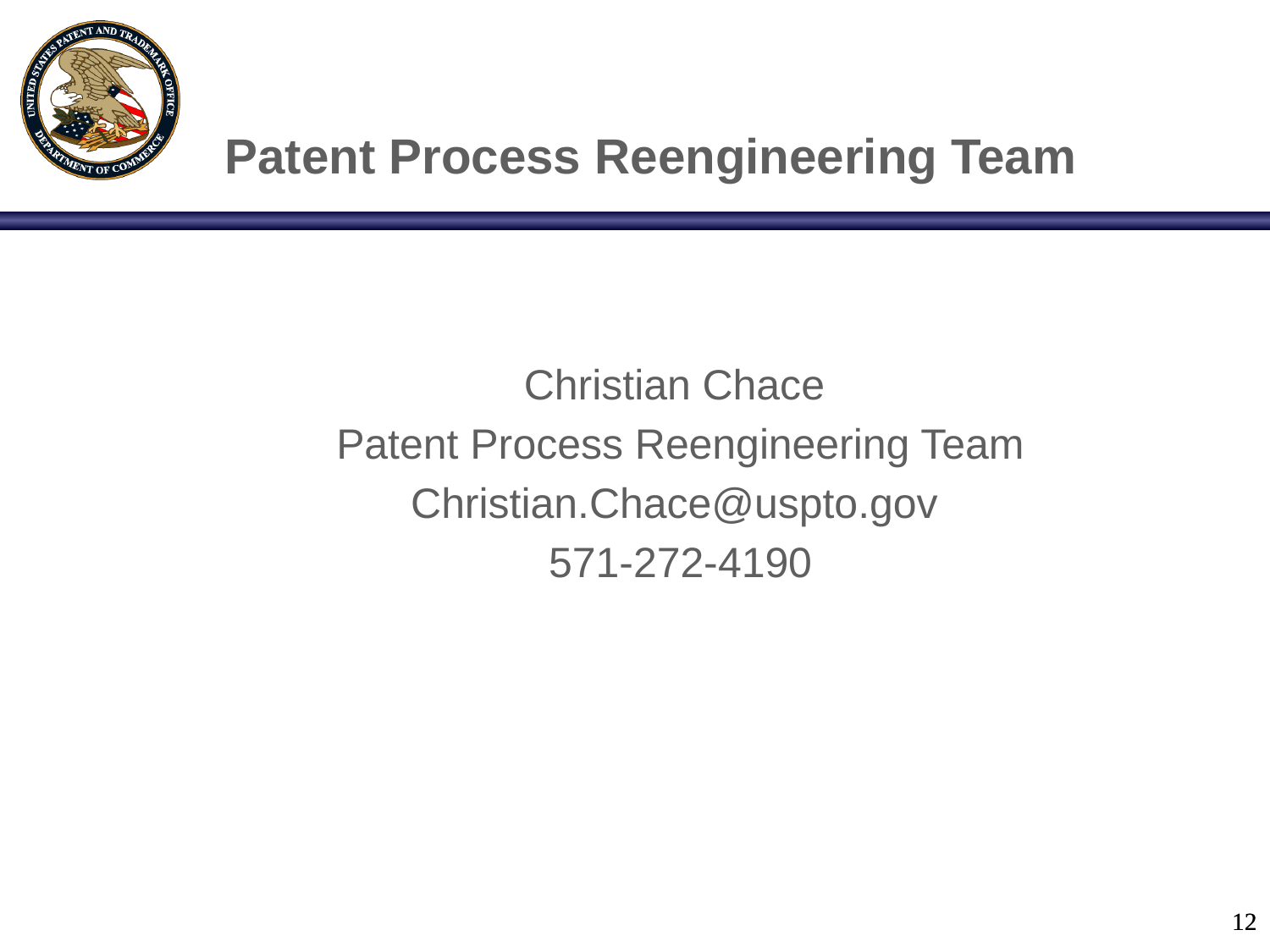

# Patent Process Reengineering Team

Christian Chace
Patent Process Reengineering Team
Christian.Chace@uspto.gov
571-272-4190
12
12